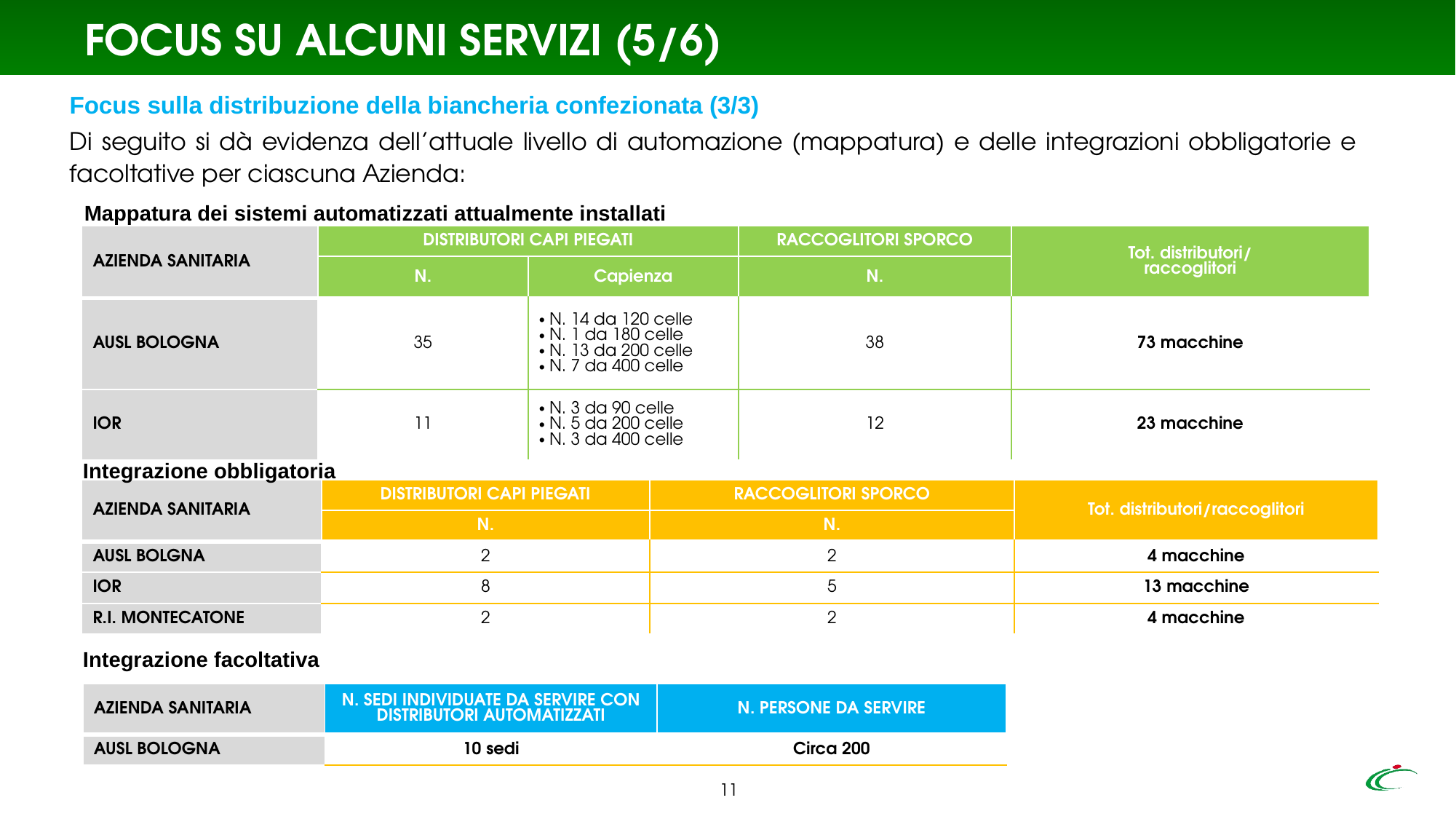

# FOCUS SU ALCUNI SERVIZI (5/6)
Focus sulla distribuzione della biancheria confezionata (3/3)
Di seguito si dà evidenza dell’attuale livello di automazione (mappatura) e delle integrazioni obbligatorie e facoltative per ciascuna Azienda:
Mappatura dei sistemi automatizzati attualmente installati
| AZIENDA SANITARIA | DISTRIBUTORI CAPI PIEGATI |  | RACCOGLITORI SPORCO | Tot. distributori/ raccoglitori |
| --- | --- | --- | --- | --- |
|  | N. | Capienza | N. |  |
| AUSL BOLOGNA | 35 | N. 14 da 120 celle N. 1 da 180 celle N. 13 da 200 celle N. 7 da 400 celle | 38 | 73 macchine |
| IOR | 11 | N. 3 da 90 celle N. 5 da 200 celle N. 3 da 400 celle | 12 | 23 macchine |
Integrazione obbligatoria
| AZIENDA SANITARIA | DISTRIBUTORI CAPI PIEGATI | RACCOGLITORI SPORCO | Tot. distributori/raccoglitori |
| --- | --- | --- | --- |
|  | N. | N. |  |
| AUSL BOLGNA | 2 | 2 | 4 macchine |
| IOR | 8 | 5 | 13 macchine |
| R.I. MONTECATONE | 2 | 2 | 4 macchine |
Integrazione facoltativa
| AZIENDA SANITARIA | N. SEDI INDIVIDUATE DA SERVIRE CON DISTRIBUTORI AUTOMATIZZATI | N. PERSONE DA SERVIRE |
| --- | --- | --- |
| AUSL BOLOGNA | 10 sedi | Circa 200 |